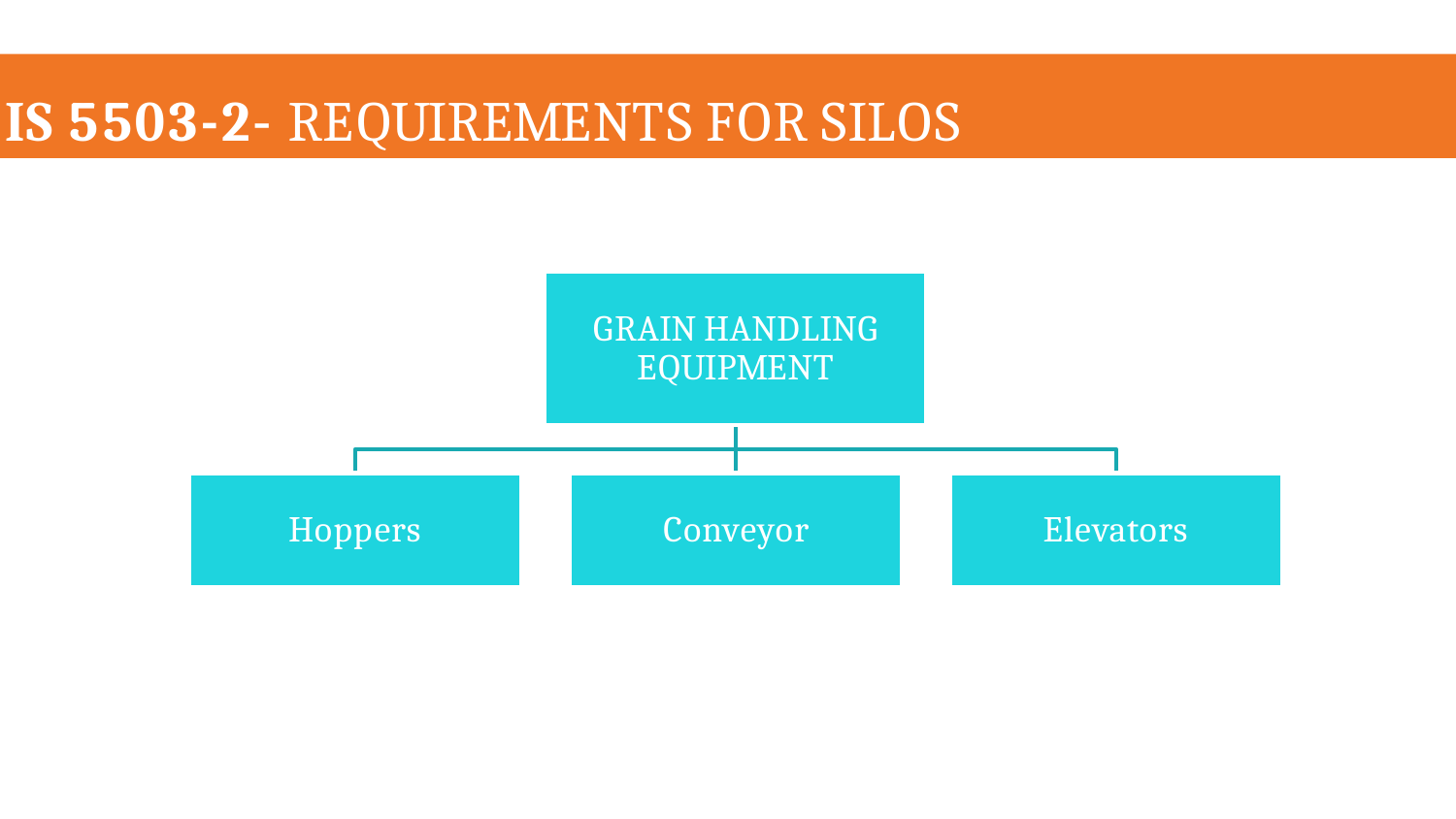

IS 5503-2- requirements for silos
GRAIN HANDLING EQUIPMENT
Hoppers
Conveyor
Elevators